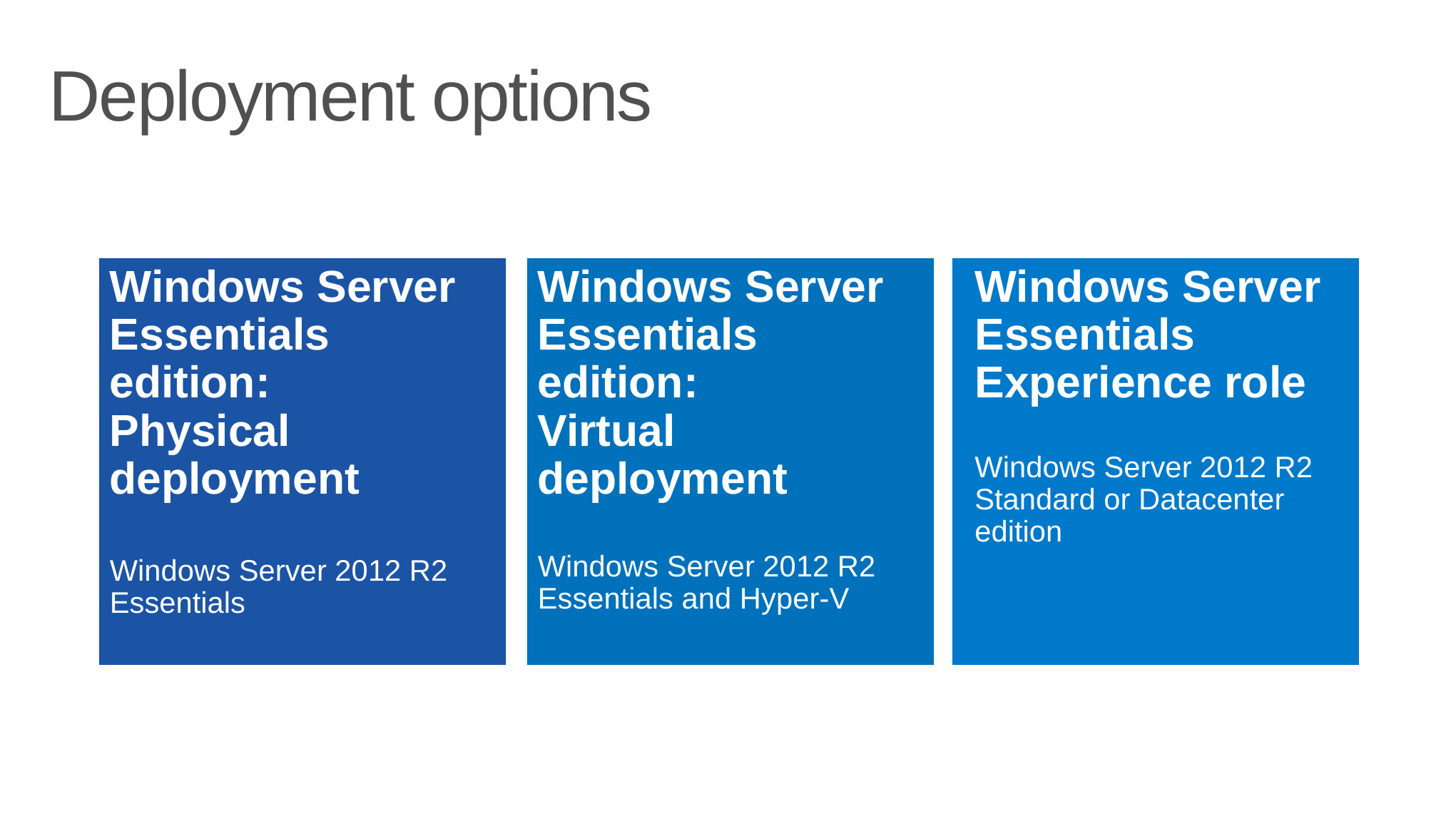

# Deployment options
Windows Server Essentials edition:
Physical deployment

Windows Server 2012 R2 Essentials
Windows Server Essentials edition:
Virtual deployment
Windows Server 2012 R2 Essentials and Hyper-V
Windows Server Essentials Experience role

Windows Server 2012 R2 Standard or Datacenter edition
5